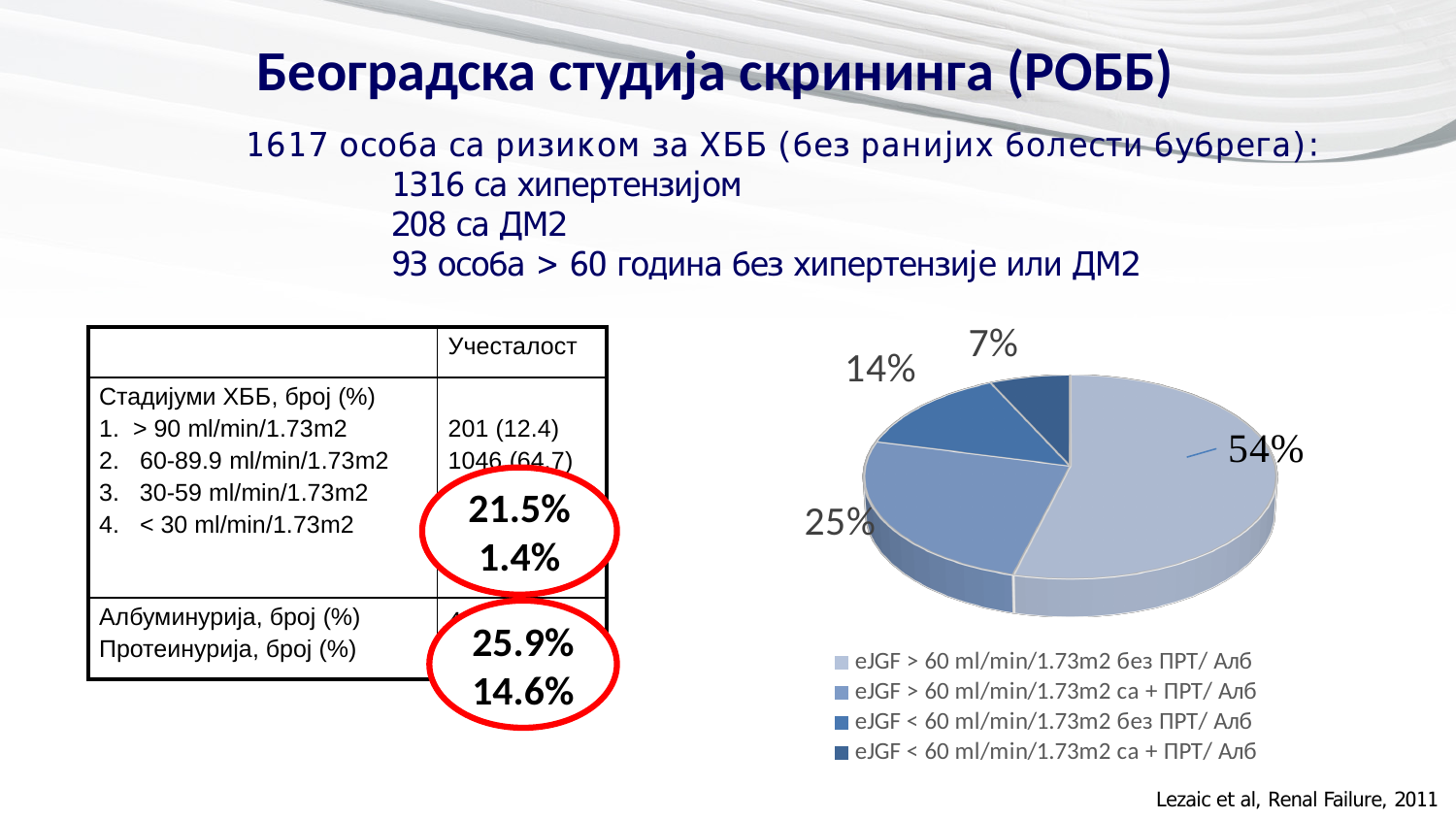

# Београдска студија скрининга (РОББ)
1617 особа са ризиком за ХББ (без ранијих болести бубрега):
	1316 са хипертензијом
	208 са ДМ2
	93 особа > 60 година без хипертензије или ДМ2
|  | Учесталост |
| --- | --- |
| Стадијуми ХББ, број (%) 1. > 90 ml/min/1.73m2 2. 60-89.9 ml/min/1.73m2 3. 30-59 ml/min/1.73m2 4. < 30 ml/min/1.73m2 | 201 (12.4) 1046 (64.7) 348 (21.5) 22 (1.4) |
| Албуминурија, број (%) Протеинурија, број (%) | 419 (25.9) 236 (14.6) |

[unsupported chart]

21.5%
1.4%
25.9%
14.6%
Lezaic et al, Renal Failure, 2011